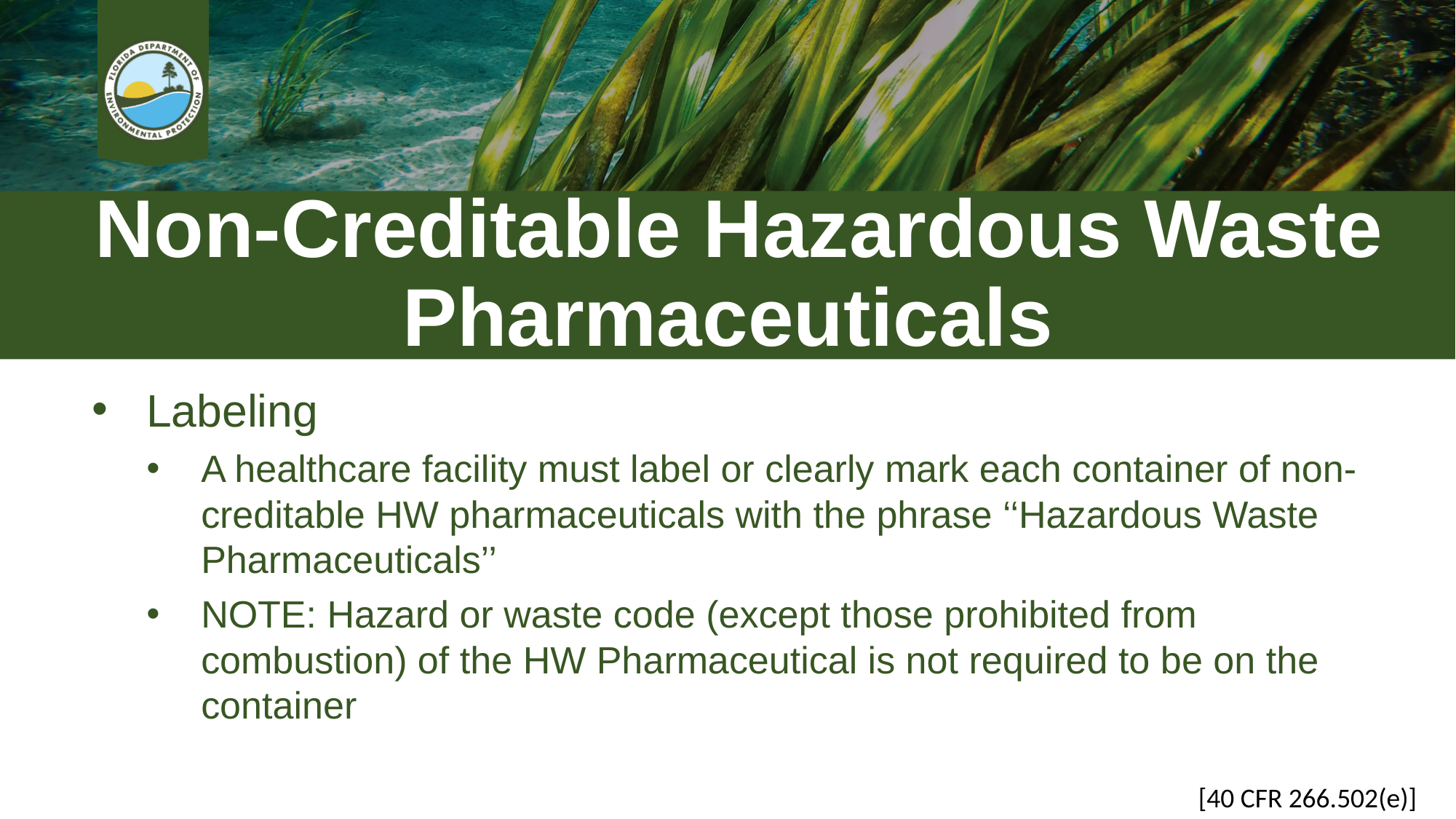

# Non-Creditable Hazardous Waste Pharmaceuticals
Labeling

A healthcare facility must label or clearly mark each container of non-creditable HW pharmaceuticals with the phrase ‘‘Hazardous Waste Pharmaceuticals’’

NOTE: Hazard or waste code (except those prohibited from combustion) of the HW Pharmaceutical is not required to be on the container
[40 CFR 266.502(e)]